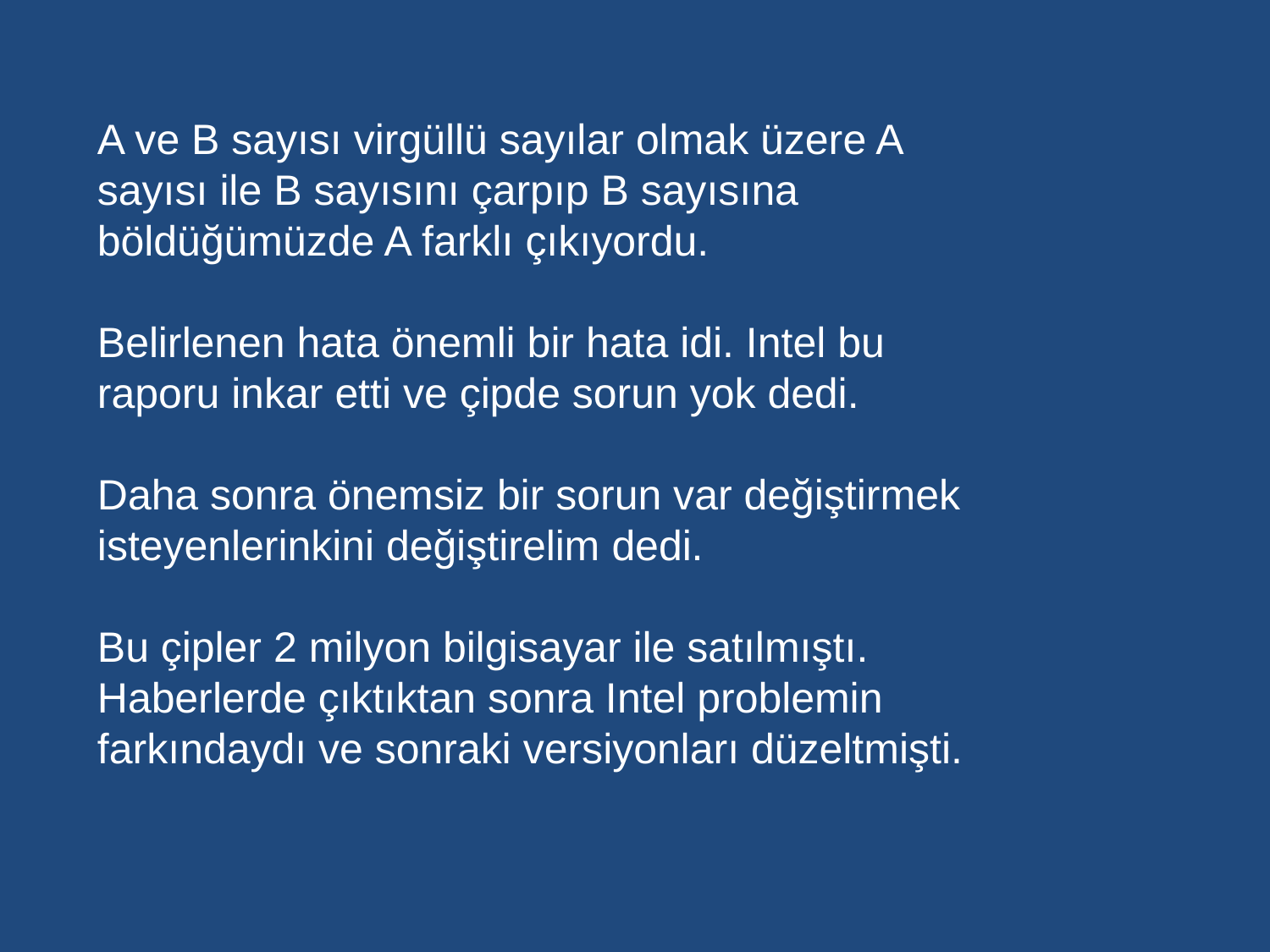

A ve B sayısı virgüllü sayılar olmak üzere A sayısı ile B sayısını çarpıp B sayısına böldüğümüzde A farklı çıkıyordu.

Belirlenen hata önemli bir hata idi. Intel bu raporu inkar etti ve çipde sorun yok dedi.

Daha sonra önemsiz bir sorun var değiştirmek isteyenlerinkini değiştirelim dedi.

Bu çipler 2 milyon bilgisayar ile satılmıştı. Haberlerde çıktıktan sonra Intel problemin farkındaydı ve sonraki versiyonları düzeltmişti.